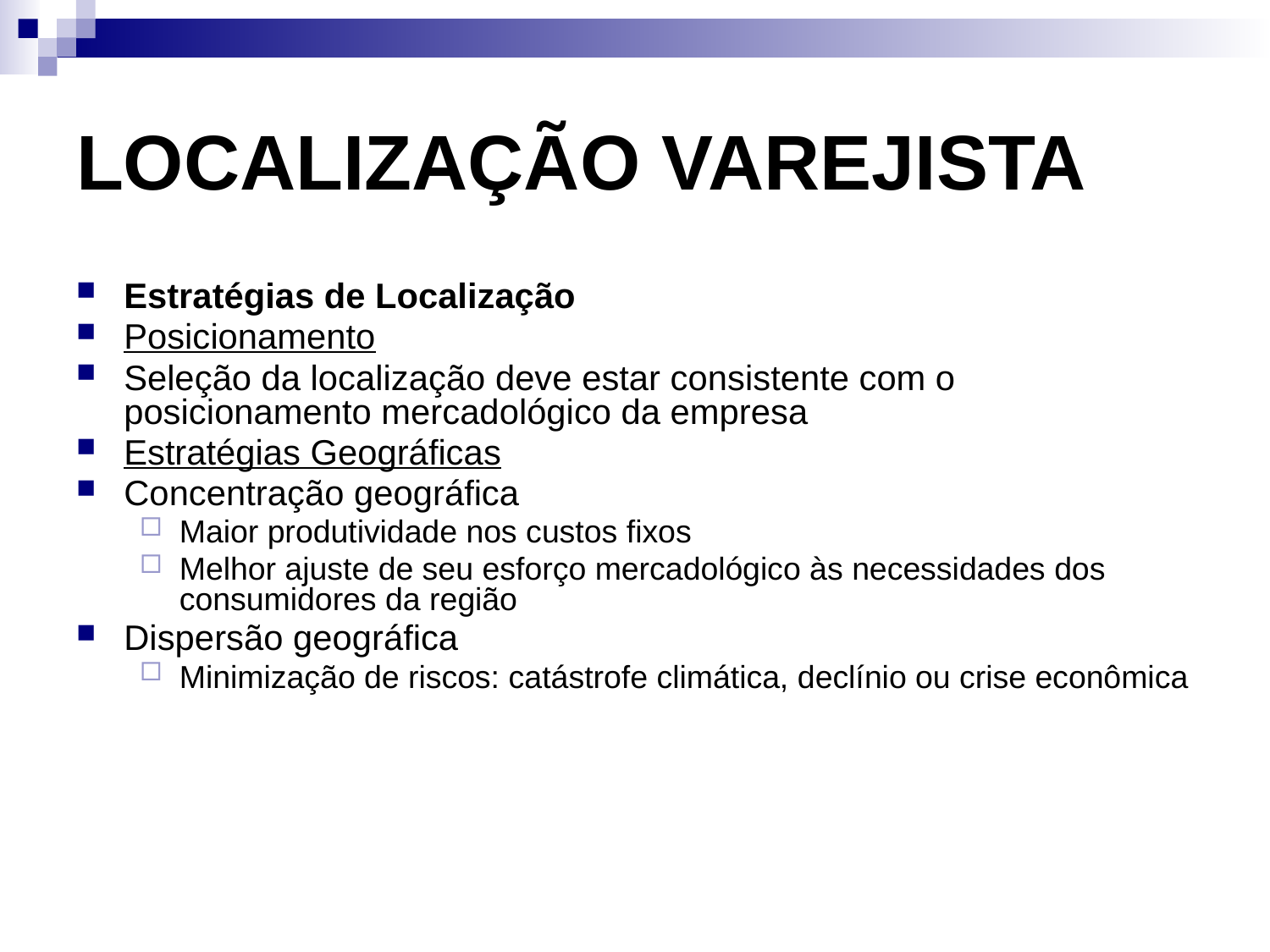

# LOCALIZAÇÃO VAREJISTA
Estratégias de Localização
Posicionamento
Seleção da localização deve estar consistente com o posicionamento mercadológico da empresa
Estratégias Geográficas
Concentração geográfica
Maior produtividade nos custos fixos
Melhor ajuste de seu esforço mercadológico às necessidades dos consumidores da região
Dispersão geográfica
Minimização de riscos: catástrofe climática, declínio ou crise econômica